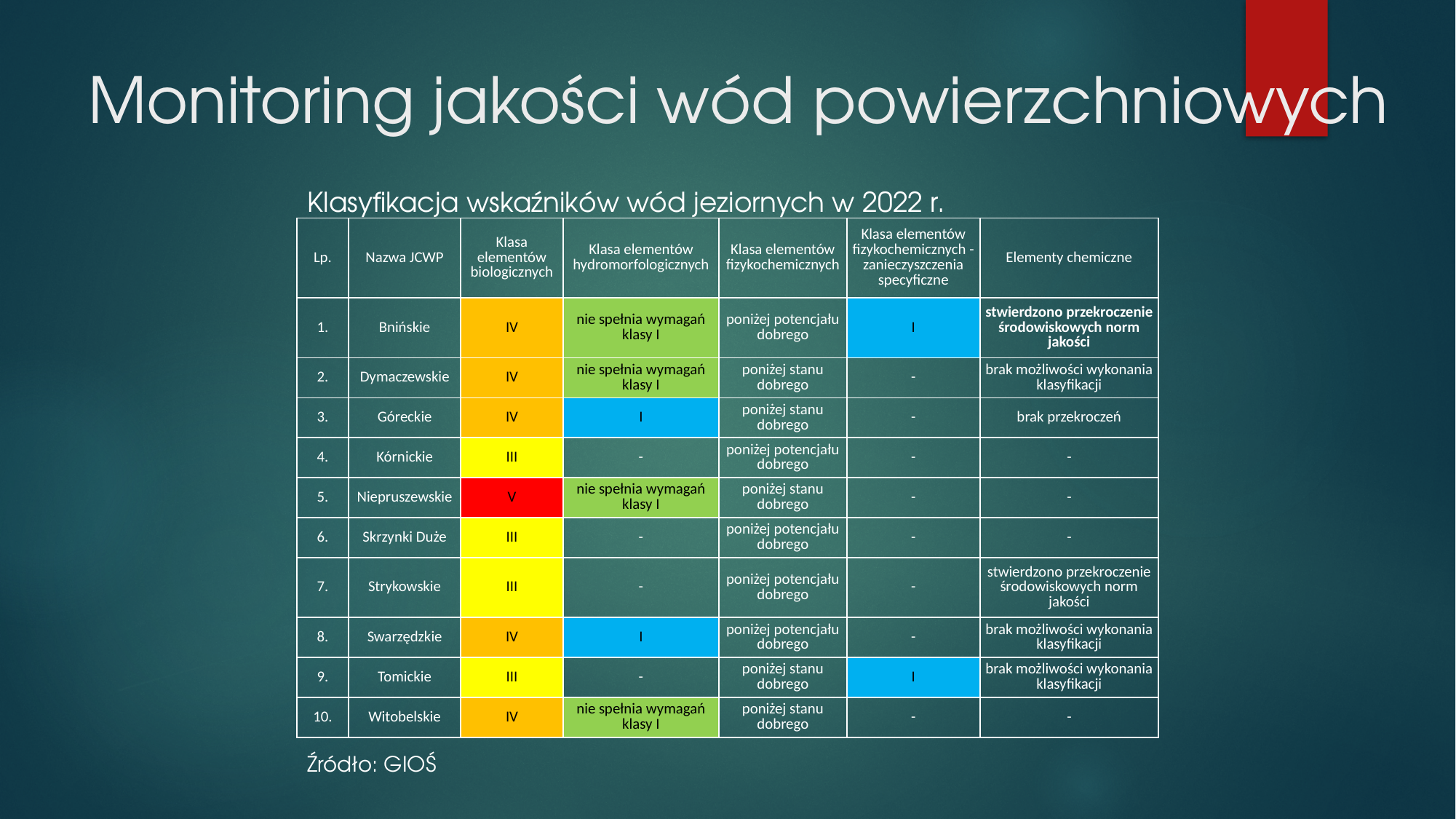

# Monitoring jakości wód powierzchniowych
Klasyfikacja wskaźników wód jeziornych w 2022 r.
| Lp. | Nazwa JCWP | Klasa elementów biologicznych | Klasa elementów hydromorfologicznych | Klasa elementów fizykochemicznych | Klasa elementów fizykochemicznych - zanieczyszczenia specyficzne | Elementy chemiczne |
| --- | --- | --- | --- | --- | --- | --- |
| 1. | Bnińskie | IV | nie spełnia wymagań klasy I | poniżej potencjału dobrego | I | stwierdzono przekroczenie środowiskowych norm jakości |
| 2. | Dymaczewskie | IV | nie spełnia wymagań klasy I | poniżej stanu dobrego | - | brak możliwości wykonania klasyfikacji |
| 3. | Góreckie | IV | I | poniżej stanu dobrego | - | brak przekroczeń |
| 4. | Kórnickie | III | - | poniżej potencjału dobrego | - | - |
| 5. | Niepruszewskie | V | nie spełnia wymagań klasy I | poniżej stanu dobrego | - | - |
| 6. | Skrzynki Duże | III | - | poniżej potencjału dobrego | - | - |
| 7. | Strykowskie | III | - | poniżej potencjału dobrego | - | stwierdzono przekroczenie środowiskowych norm jakości |
| 8. | Swarzędzkie | IV | I | poniżej potencjału dobrego | - | brak możliwości wykonania klasyfikacji |
| 9. | Tomickie | III | - | poniżej stanu dobrego | I | brak możliwości wykonania klasyfikacji |
| 10. | Witobelskie | IV | nie spełnia wymagań klasy I | poniżej stanu dobrego | - | - |
Źródło: GIOŚ